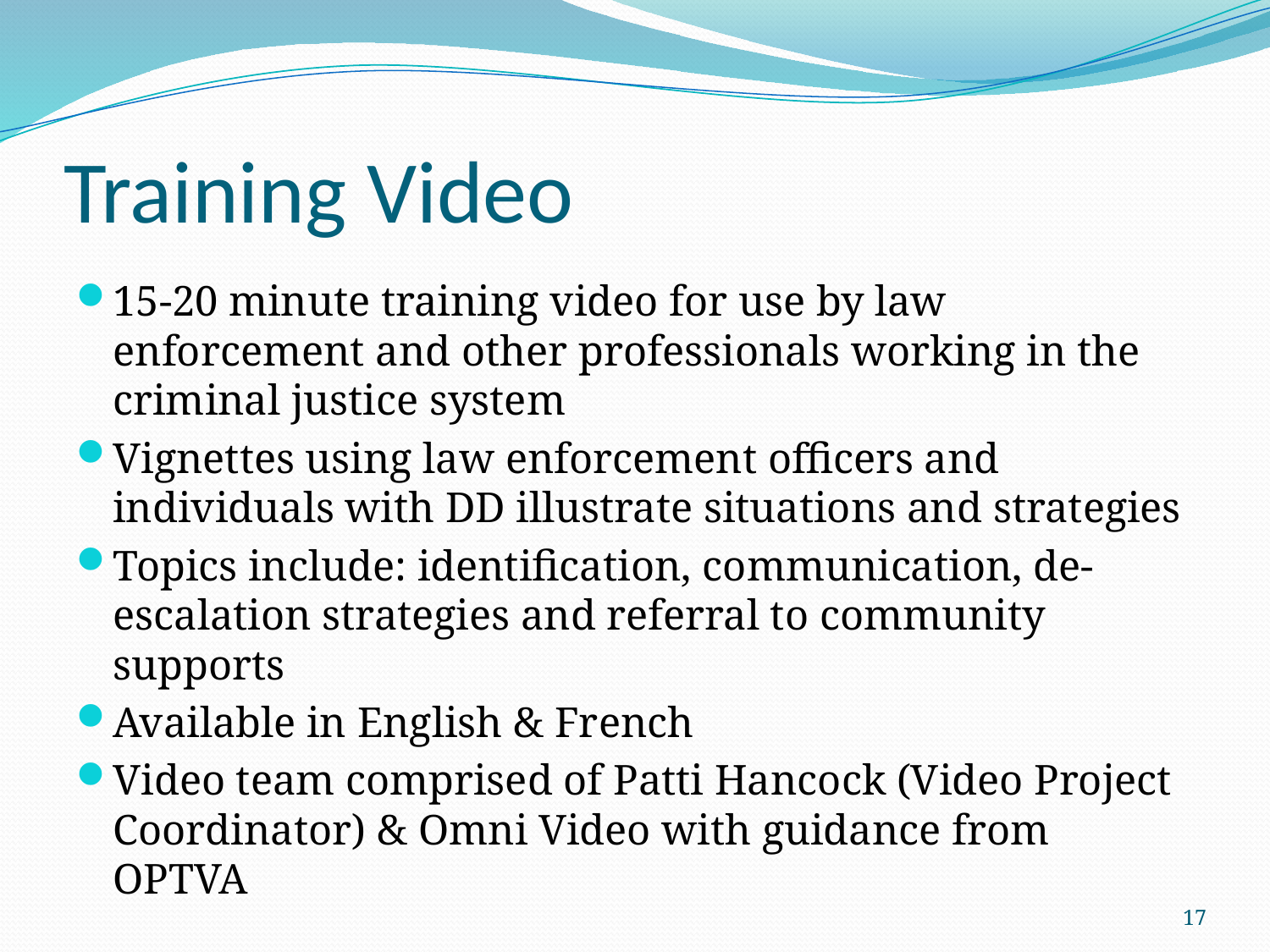

# Training Video
15-20 minute training video for use by law enforcement and other professionals working in the criminal justice system
Vignettes using law enforcement officers and individuals with DD illustrate situations and strategies
Topics include: identification, communication, de-escalation strategies and referral to community supports
Available in English & French
Video team comprised of Patti Hancock (Video Project Coordinator) & Omni Video with guidance from OPTVA

17